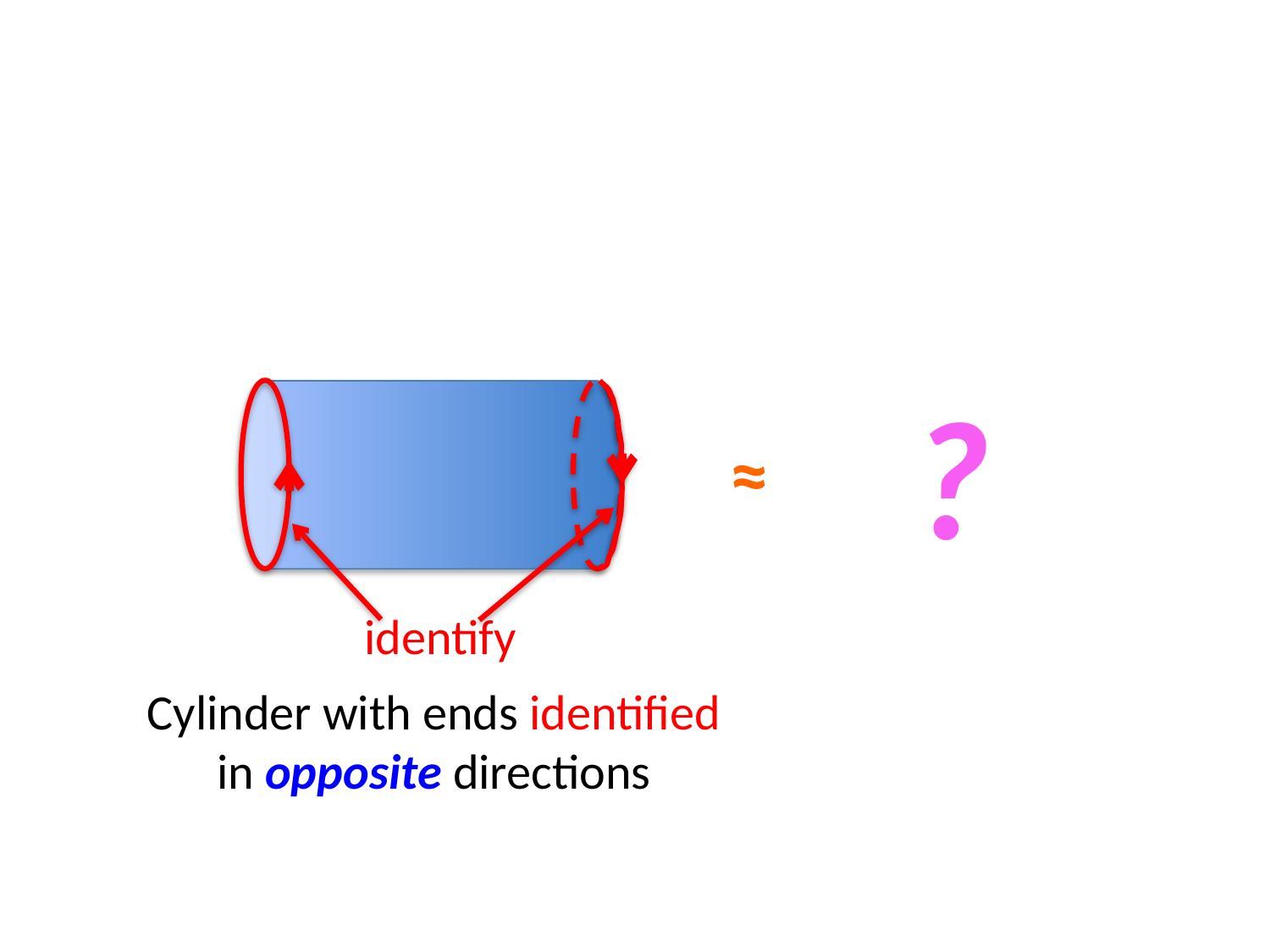

?

≈
identify
Cylinder with ends identified
in opposite directions